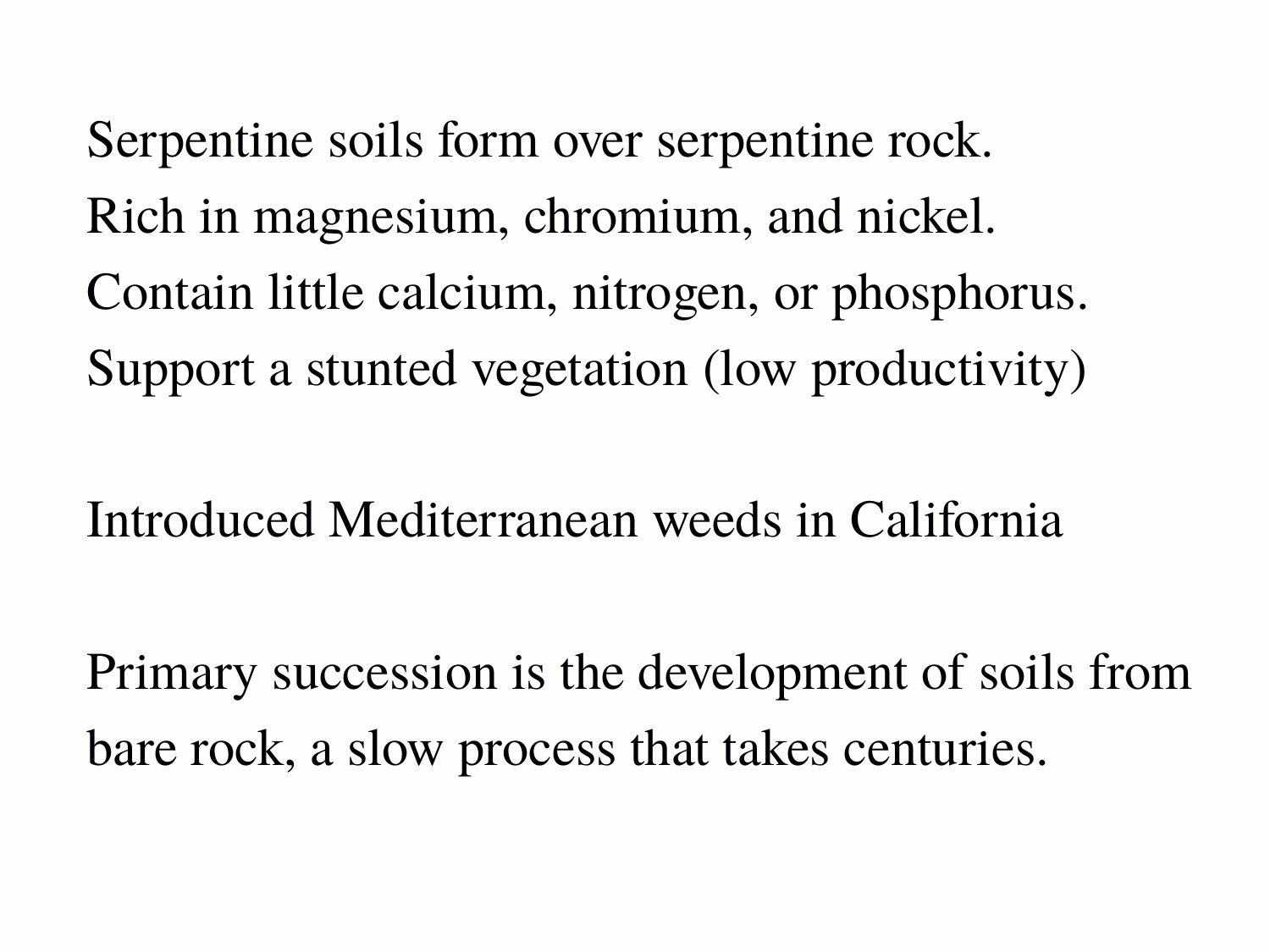

# Serpentine soils form over serpentine rock. Rich in magnesium, chromium, and nickel. Contain little calcium, nitrogen, or phosphorus. Support a stunted vegetation (low productivity) Introduced Mediterranean weeds in California Primary succession is the development of soils from bare rock, a slow process that takes centuries.